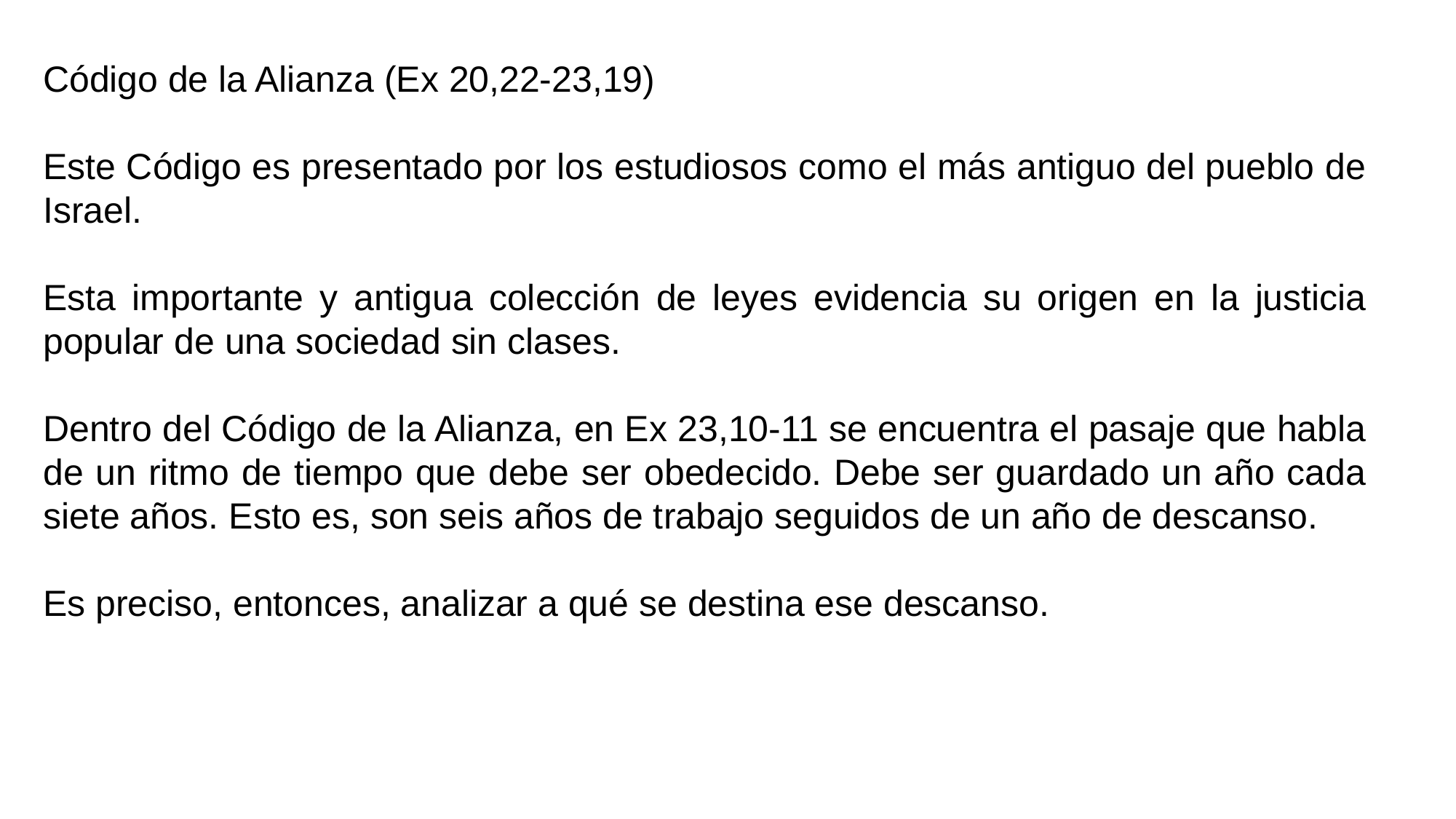

Código de la Alianza (Ex 20,22-23,19)

Este Código es presentado por los estudiosos como el más antiguo del pueblo de Israel.

Esta importante y antigua colección de leyes evidencia su origen en la justicia popular de una sociedad sin clases.

Dentro del Código de la Alianza, en Ex 23,10-11 se encuentra el pasaje que habla de un ritmo de tiempo que debe ser obedecido. Debe ser guardado un año cada siete años. Esto es, son seis años de trabajo seguidos de un año de descanso.

Es preciso, entonces, analizar a qué se destina ese descanso.